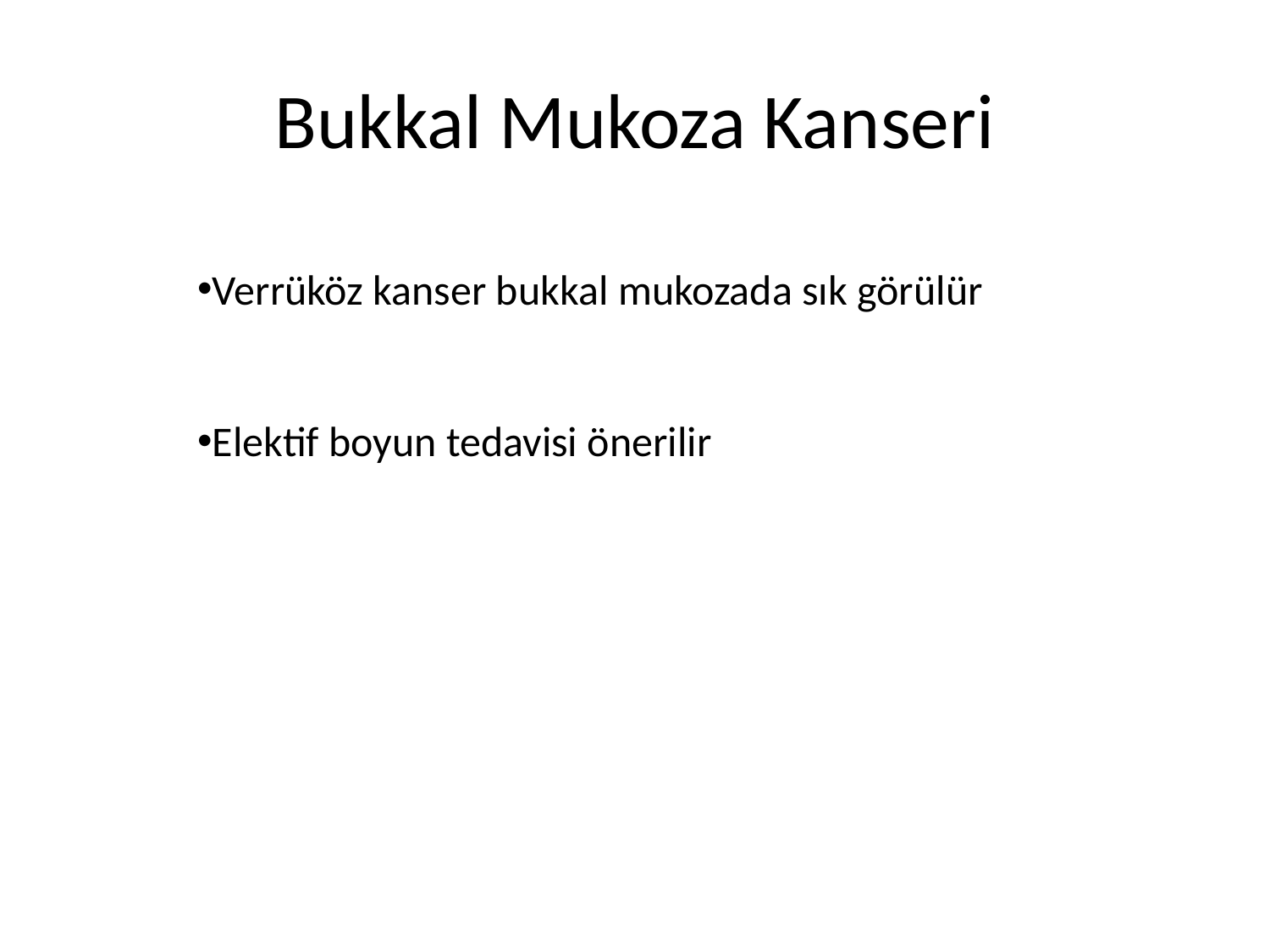

# Bukkal Mukoza Kanseri
Verrüköz kanser bukkal mukozada sık görülür

Elektif boyun tedavisi önerilir